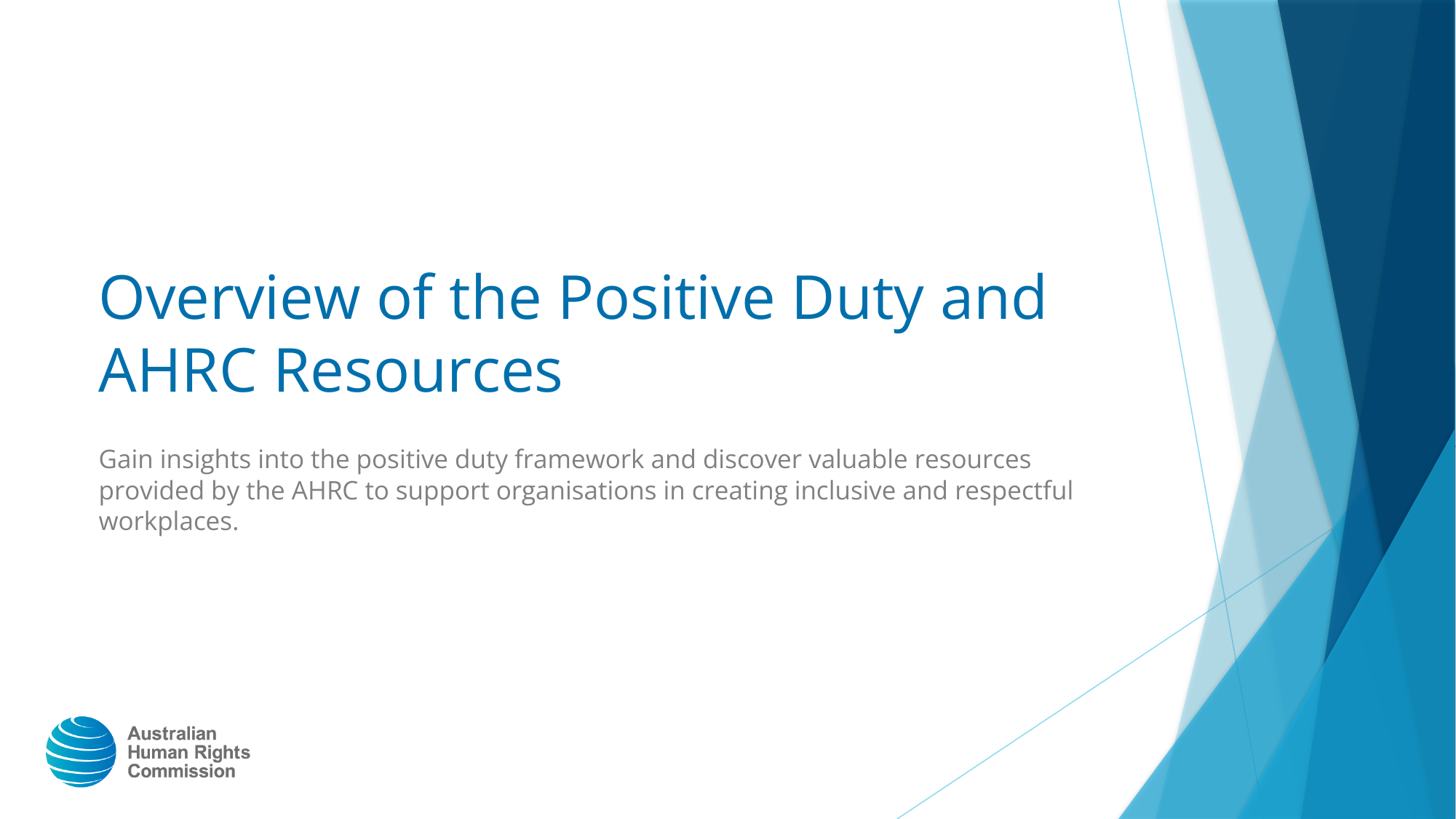

# Overview of the Positive Duty and AHRC Resources
Gain insights into the positive duty framework and discover valuable resources provided by the AHRC to support organisations in creating inclusive and respectful workplaces.